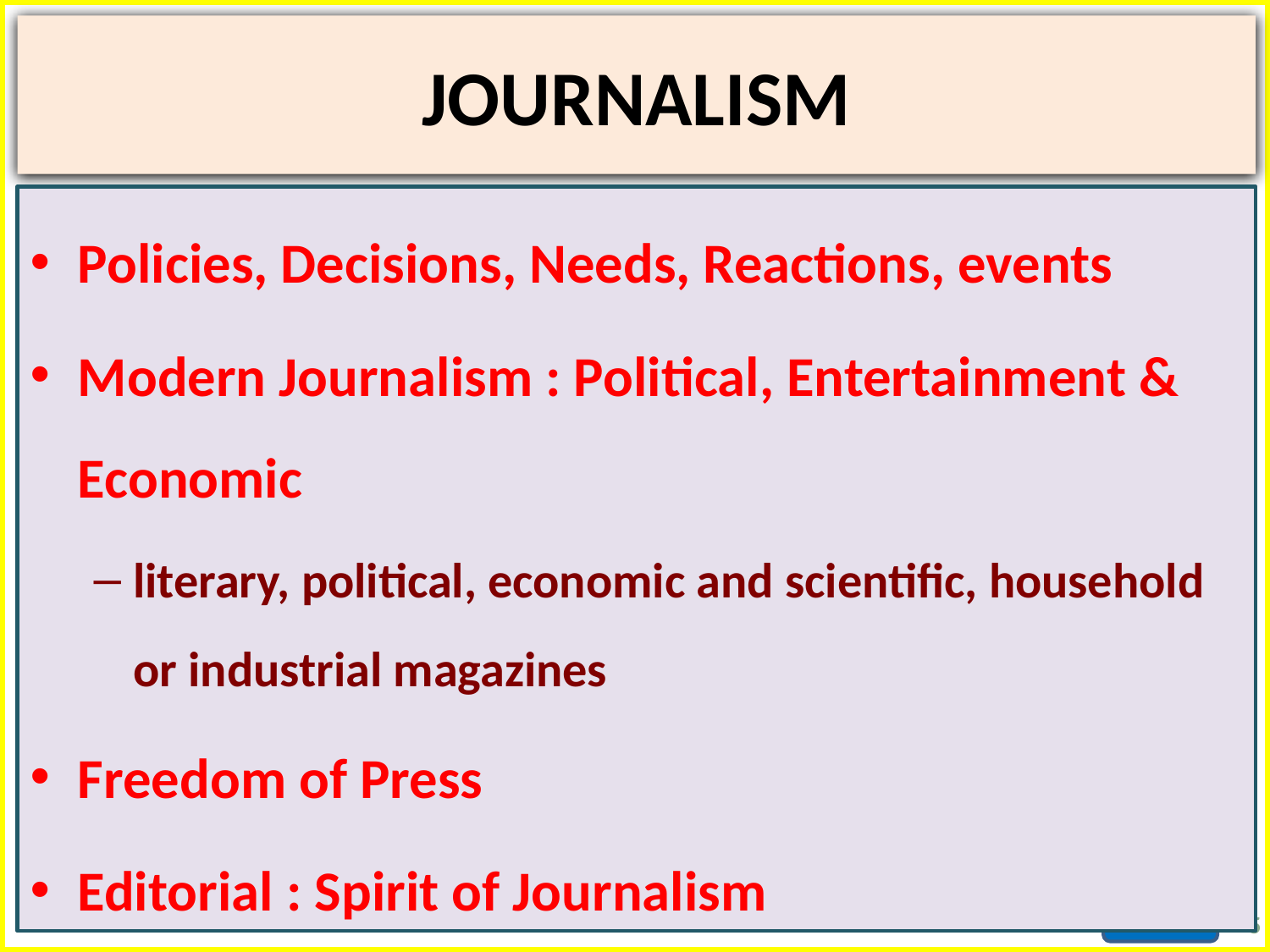

# JOURNALISM
Policies, Decisions, Needs, Reactions, events
Modern Journalism : Political, Entertainment & Economic
literary, political, economic and scientific, household or industrial magazines
Freedom of Press
Editorial : Spirit of Journalism
5